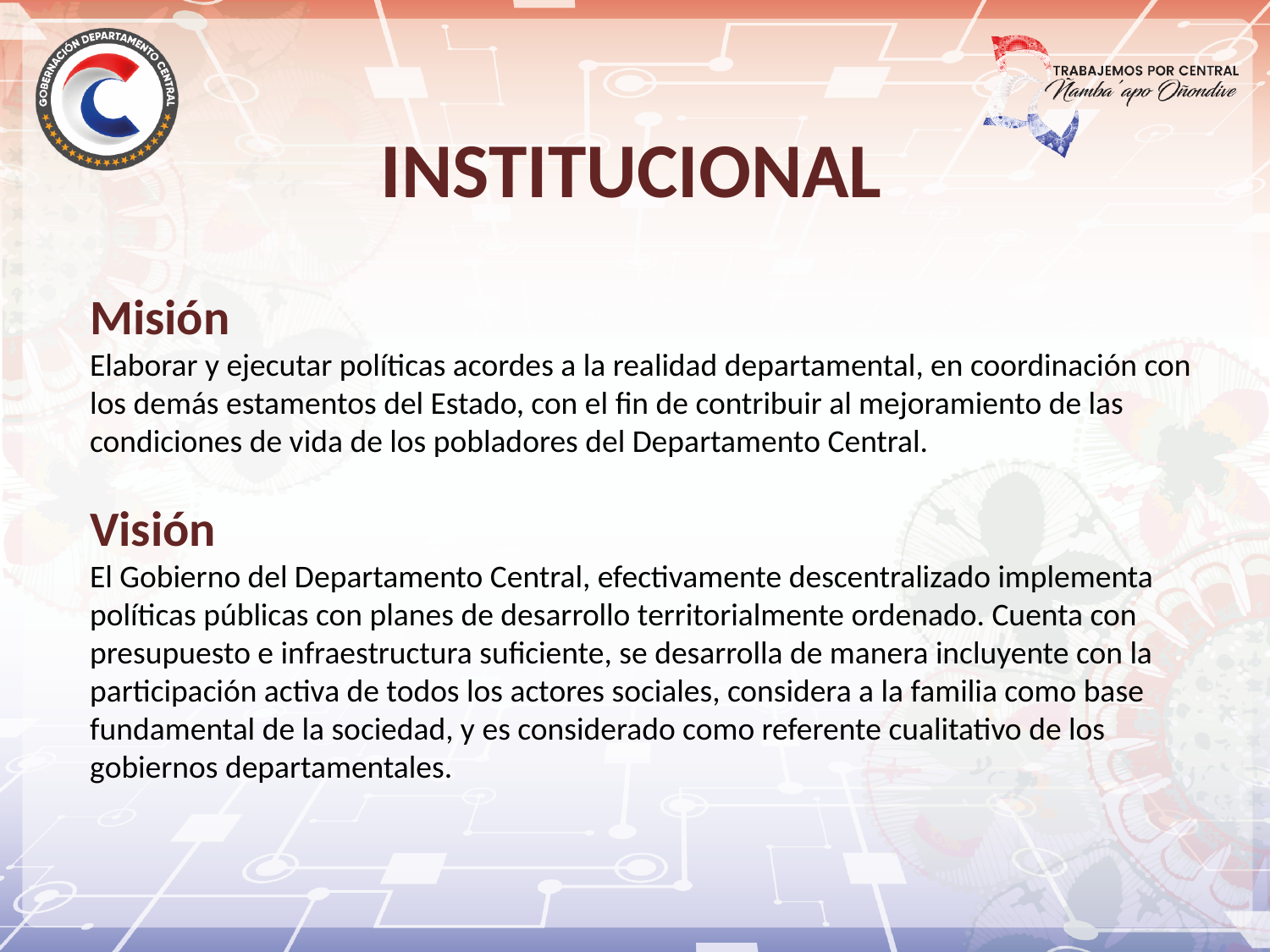

INSTITUCIONAL
Misión
Elaborar y ejecutar políticas acordes a la realidad departamental, en coordinación con los demás estamentos del Estado, con el fin de contribuir al mejoramiento de las condiciones de vida de los pobladores del Departamento Central.

Visión
El Gobierno del Departamento Central, efectivamente descentralizado implementa políticas públicas con planes de desarrollo territorialmente ordenado. Cuenta con presupuesto e infraestructura suficiente, se desarrolla de manera incluyente con la participación activa de todos los actores sociales, considera a la familia como base fundamental de la sociedad, y es considerado como referente cualitativo de los gobiernos departamentales.